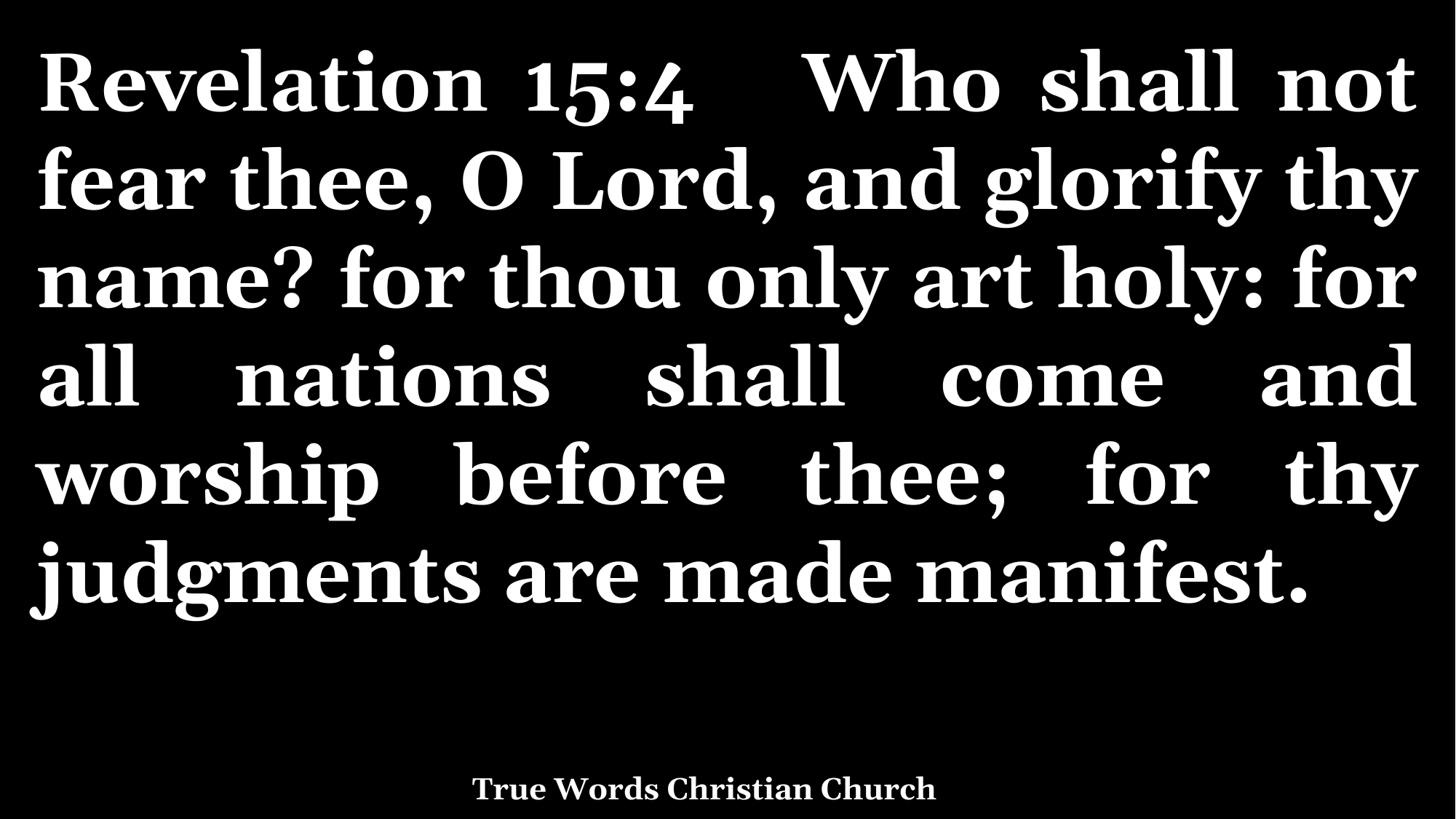

Revelation 15:4   Who shall not fear thee, O Lord, and glorify thy name? for thou only art holy: for all nations shall come and worship before thee; for thy judgments are made manifest.
True Words Christian Church